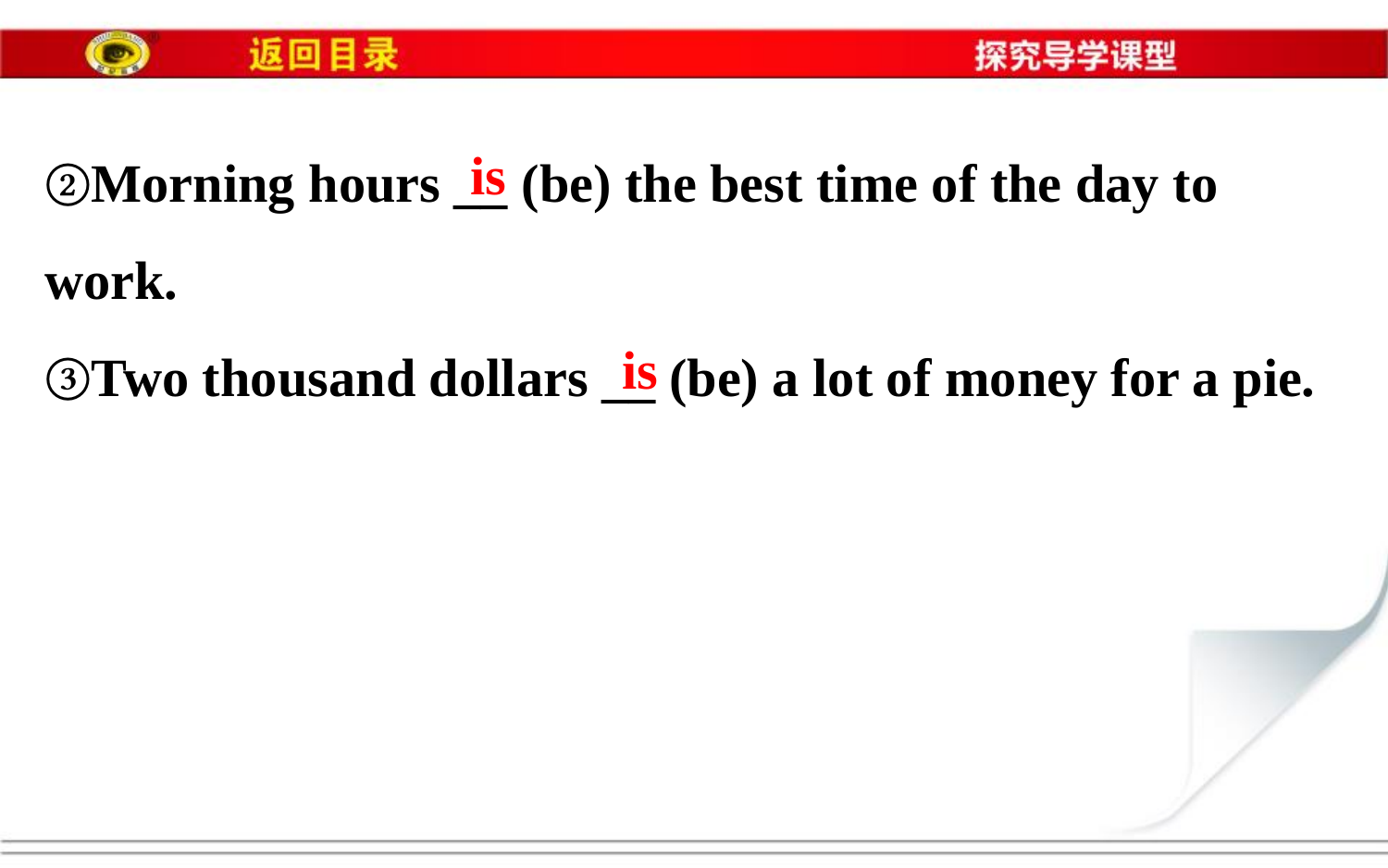

is
②Morning hours __ (be) the best time of the day to
work.
③Two thousand dollars __ (be) a lot of money for a pie.
is